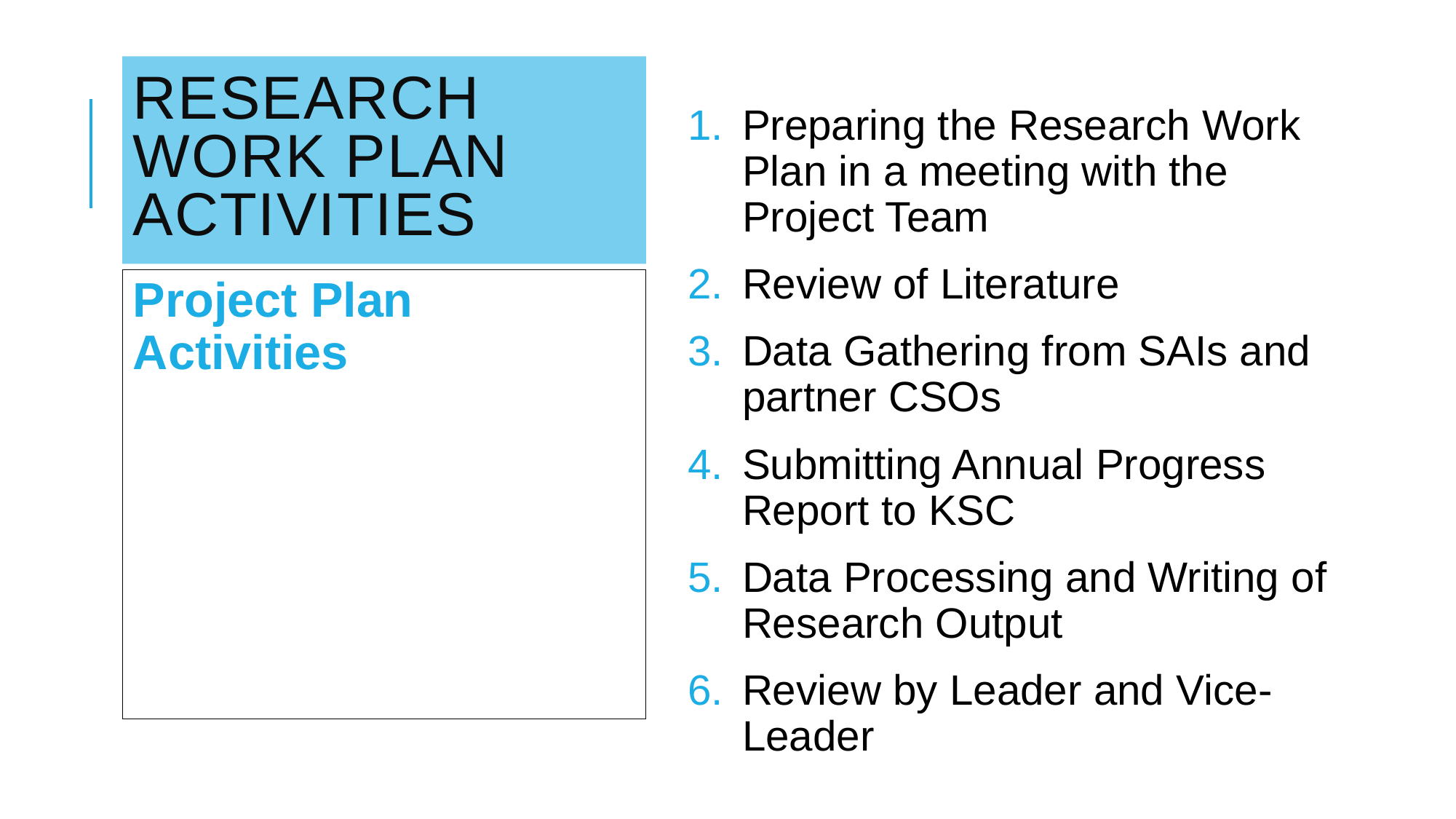

# Research work plan activities
Preparing the Research Work Plan in a meeting with the Project Team
Review of Literature
Data Gathering from SAIs and partner CSOs
Submitting Annual Progress Report to KSC
Data Processing and Writing of Research Output
Review by Leader and Vice-Leader
Project Plan Activities